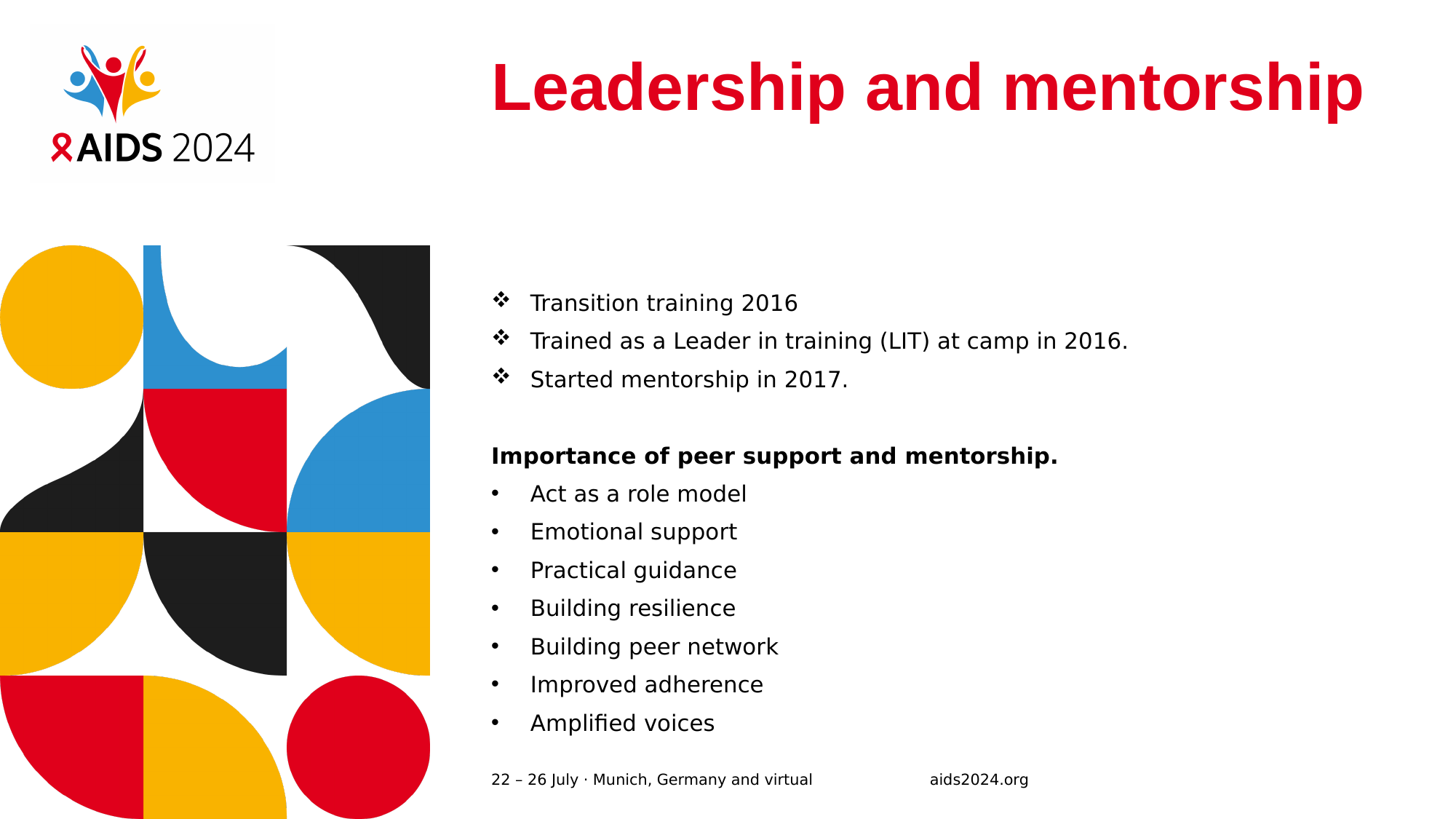

# Leadership and mentorship

Transition training 2016
Trained as a Leader in training (LIT) at camp in 2016.
Started mentorship in 2017.

Importance of peer support and mentorship.
Act as a role model
Emotional support
Practical guidance
Building resilience
Building peer network
Improved adherence
Amplified voices